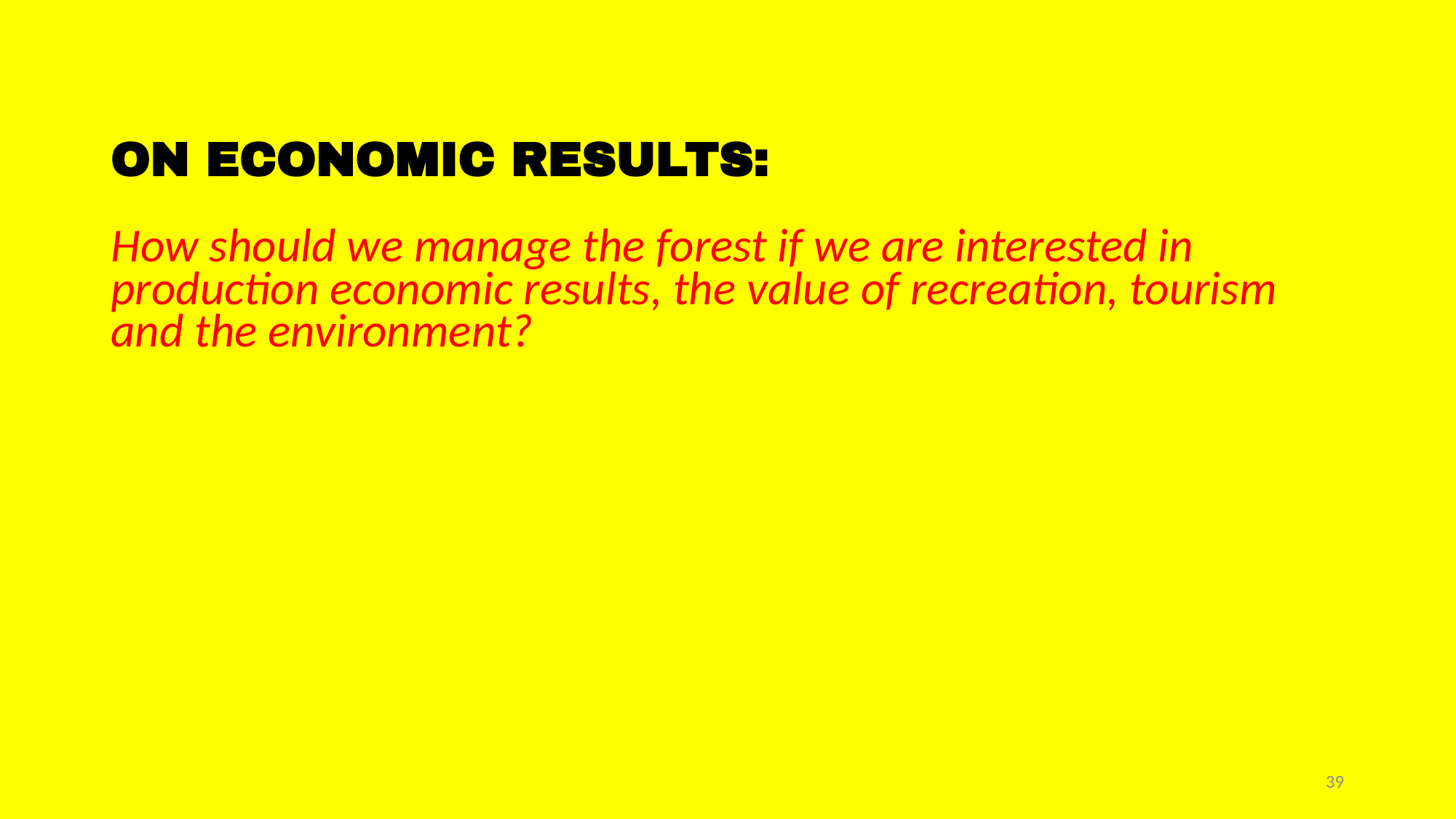

# ON ECONOMIC RESULTS: How should we manage the forest if we are interested in production economic results, the value of recreation, tourism and the environment?

39